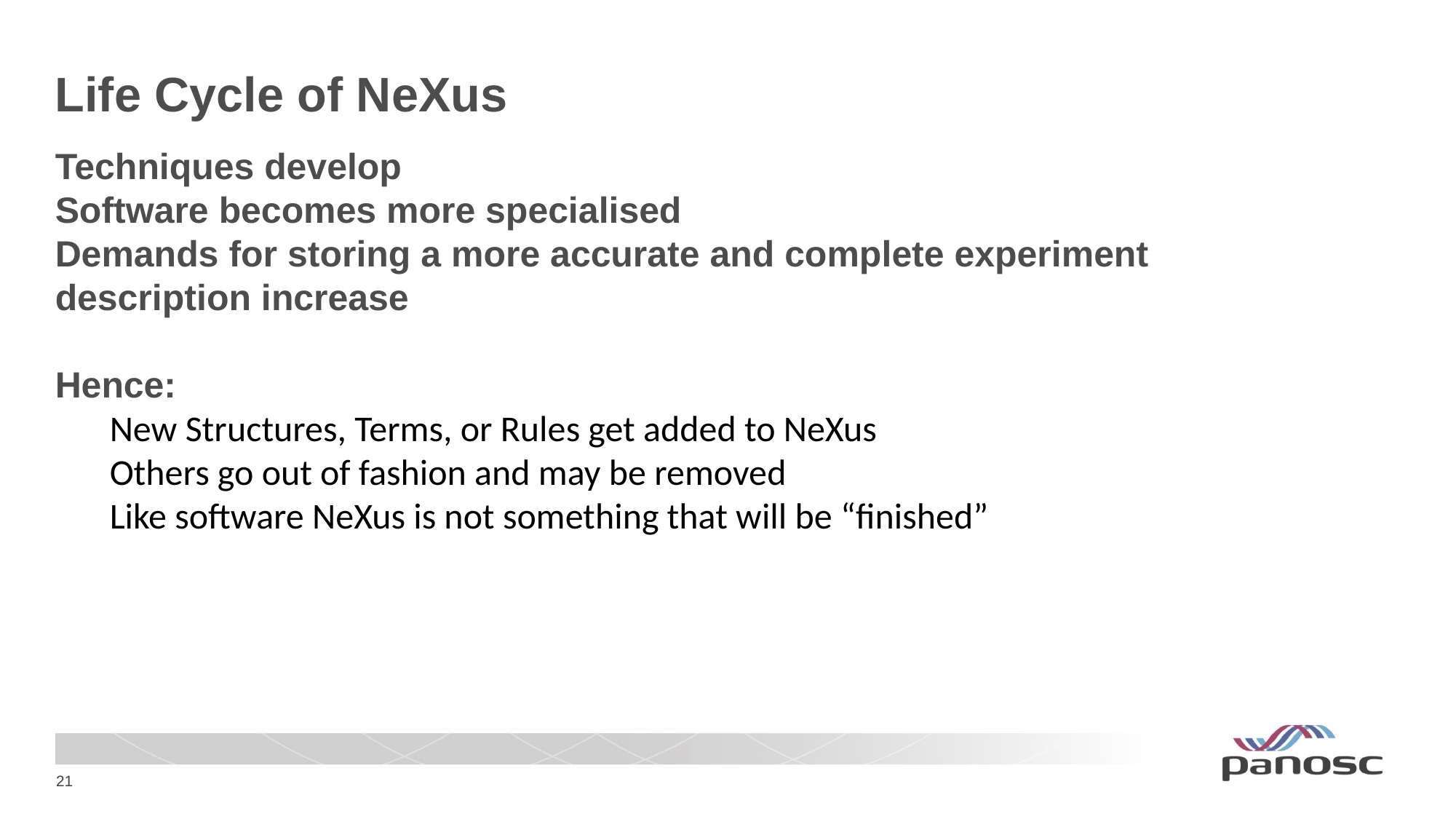

# Life Cycle of NeXus
Techniques develop
Software becomes more specialised
Demands for storing a more accurate and complete experiment description increase

Hence:
New Structures, Terms, or Rules get added to NeXus
Others go out of fashion and may be removed
Like software NeXus is not something that will be “finished”